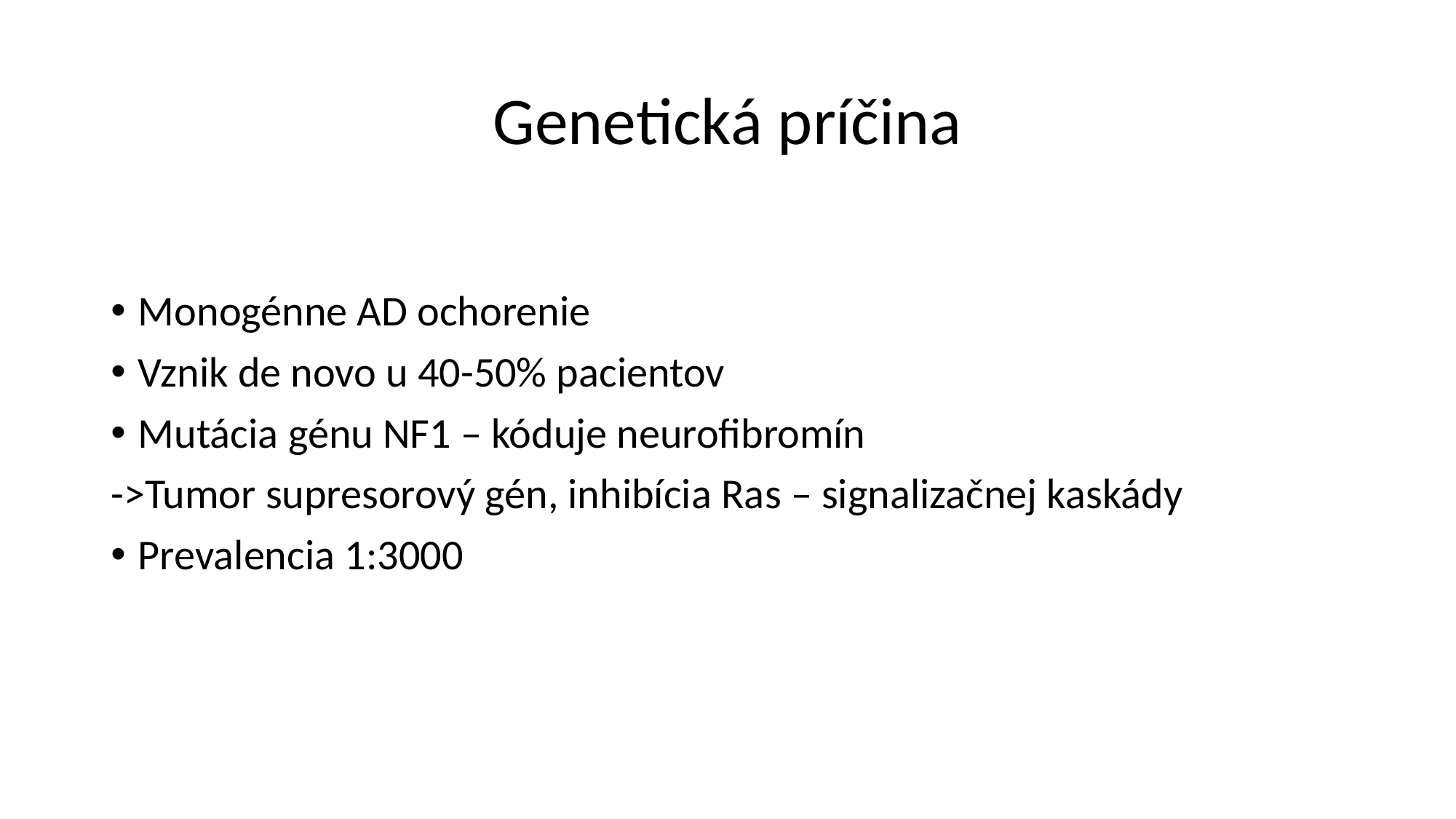

# Genetická príčina

Monogénne AD ochorenie
Vznik de novo u 40-50% pacientov
Mutácia génu NF1 – kóduje neurofibromín
->Tumor supresorový gén, inhibícia Ras – signalizačnej kaskády
Prevalencia 1:3000